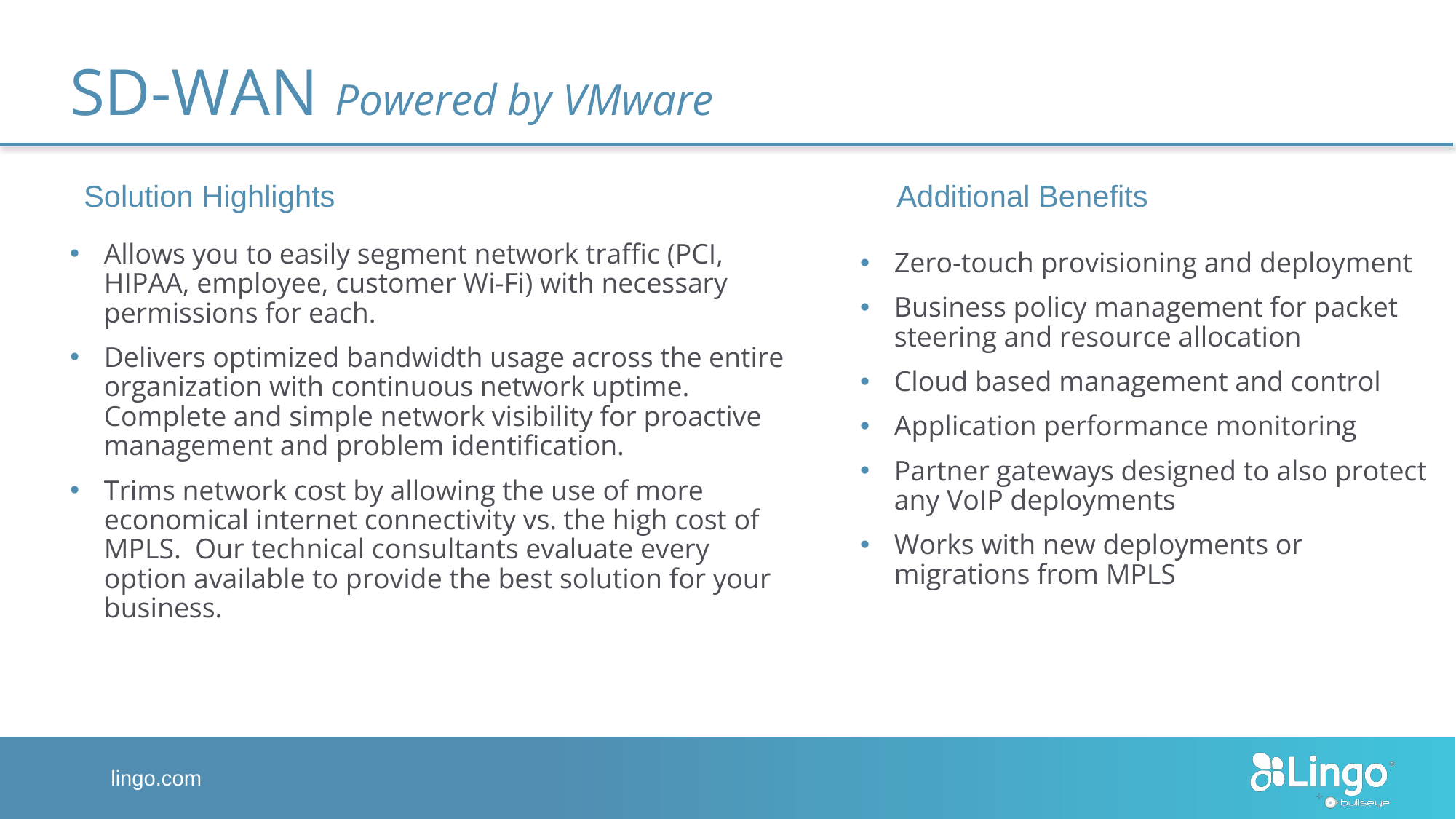

# SD-WAN Powered by VMware
Solution Highlights
Additional Benefits
Allows you to easily segment network traffic (PCI, HIPAA, employee, customer Wi-Fi) with necessary permissions for each.
Delivers optimized bandwidth usage across the entire organization with continuous network uptime. Complete and simple network visibility for proactive management and problem identification.
Trims network cost by allowing the use of more economical internet connectivity vs. the high cost of MPLS.  Our technical consultants evaluate every option available to provide the best solution for your business.
Zero-touch provisioning and deployment
Business policy management for packet steering and resource allocation
Cloud based management and control
Application performance monitoring
Partner gateways designed to also protect any VoIP deployments
Works with new deployments or migrations from MPLS